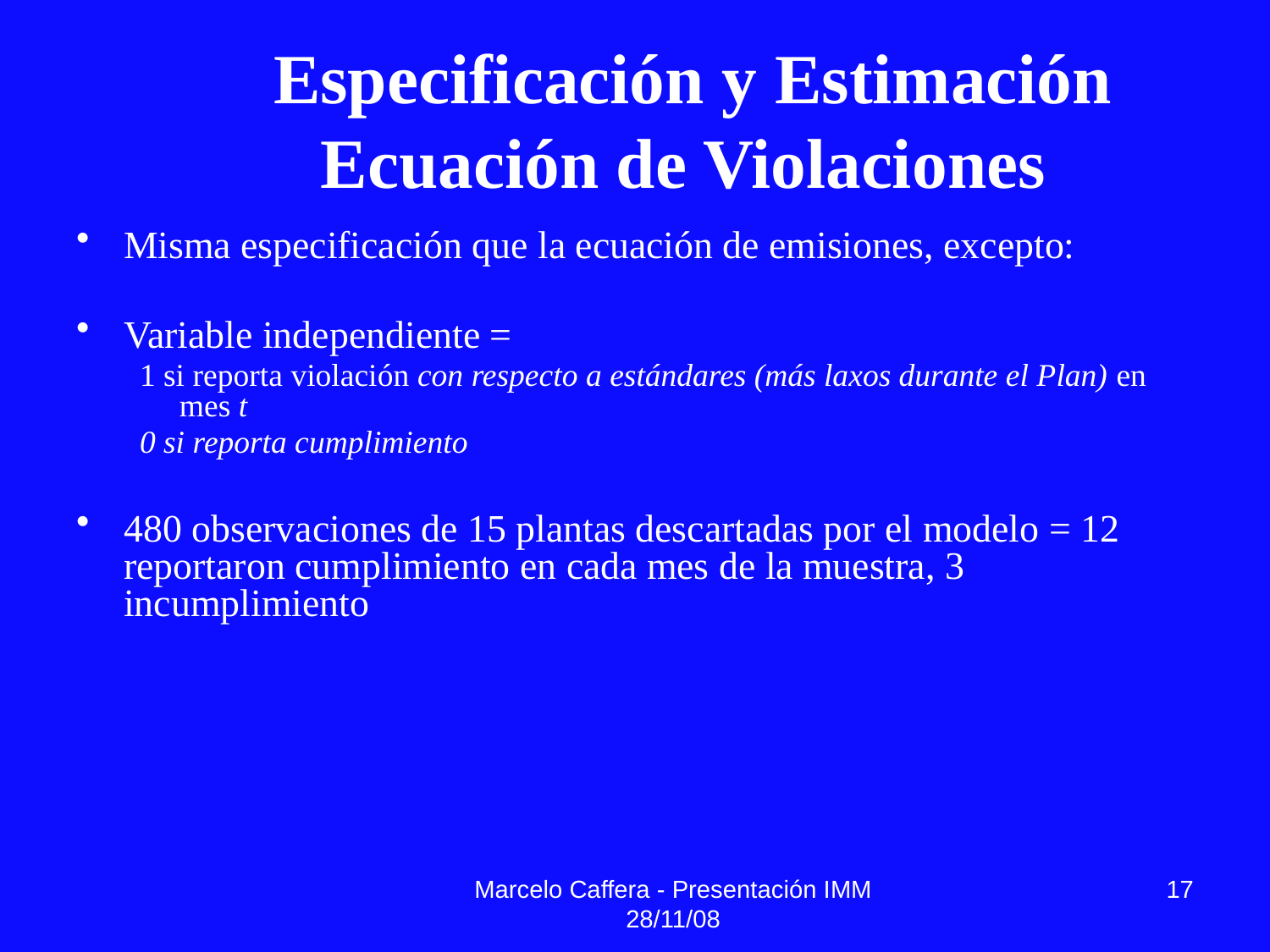

# Especificación y Estimación Ecuación de Violaciones
Misma especificación que la ecuación de emisiones, excepto:

Variable independiente =
1 si reporta violación con respecto a estándares (más laxos durante el Plan) en mes t
0 si reporta cumplimiento

480 observaciones de 15 plantas descartadas por el modelo = 12 reportaron cumplimiento en cada mes de la muestra, 3 incumplimiento

Marcelo Caffera - Presentación IMM 28/11/08
17